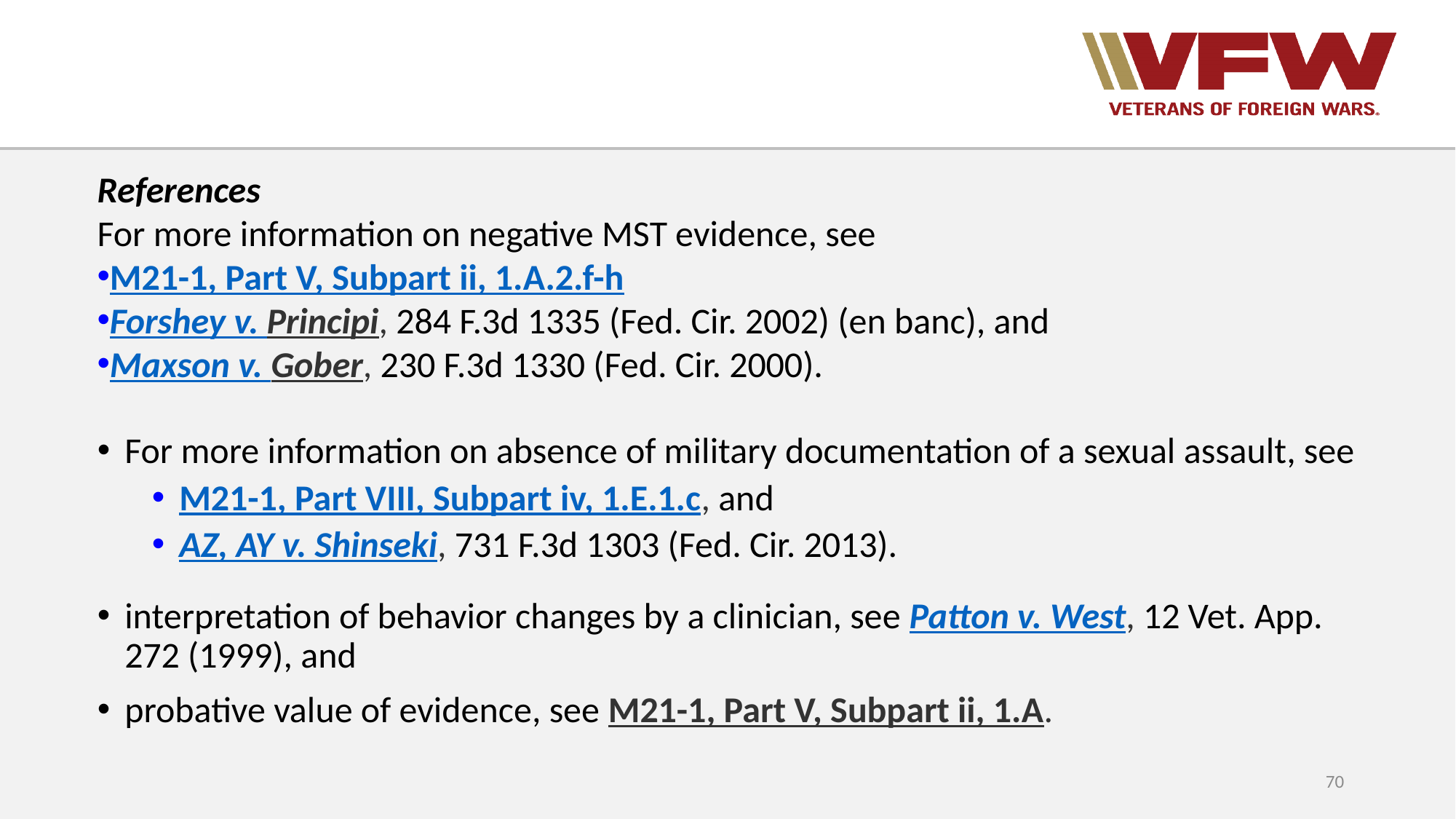

References
For more information on negative MST evidence, see
M21-1, Part V, Subpart ii, 1.A.2.f-h
Forshey v. Principi, 284 F.3d 1335 (Fed. Cir. 2002) (en banc), and
Maxson v. Gober, 230 F.3d 1330 (Fed. Cir. 2000).
For more information on absence of military documentation of a sexual assault, see
M21-1, Part VIII, Subpart iv, 1.E.1.c, and
AZ, AY v. Shinseki, 731 F.3d 1303 (Fed. Cir. 2013).

interpretation of behavior changes by a clinician, see Patton v. West, 12 Vet. App. 272 (1999), and
probative value of evidence, see M21-1, Part V, Subpart ii, 1.A.
70